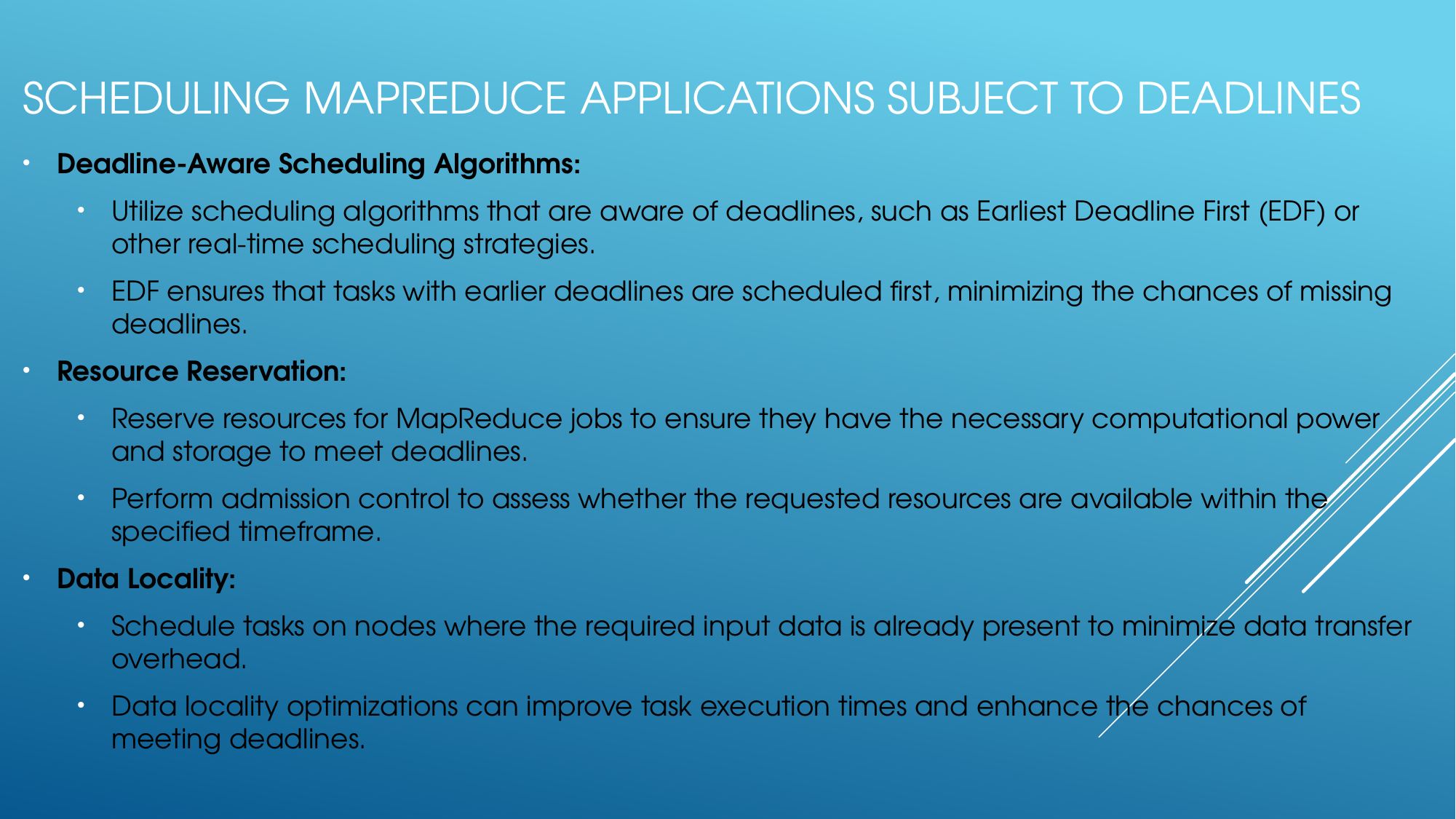

# Scheduling MapReduce applications subject to deadlines
Deadline-Aware Scheduling Algorithms:
Utilize scheduling algorithms that are aware of deadlines, such as Earliest Deadline First (EDF) or other real-time scheduling strategies.
EDF ensures that tasks with earlier deadlines are scheduled first, minimizing the chances of missing deadlines.
Resource Reservation:
Reserve resources for MapReduce jobs to ensure they have the necessary computational power and storage to meet deadlines.
Perform admission control to assess whether the requested resources are available within the specified timeframe.
Data Locality:
Schedule tasks on nodes where the required input data is already present to minimize data transfer overhead.
Data locality optimizations can improve task execution times and enhance the chances of meeting deadlines.